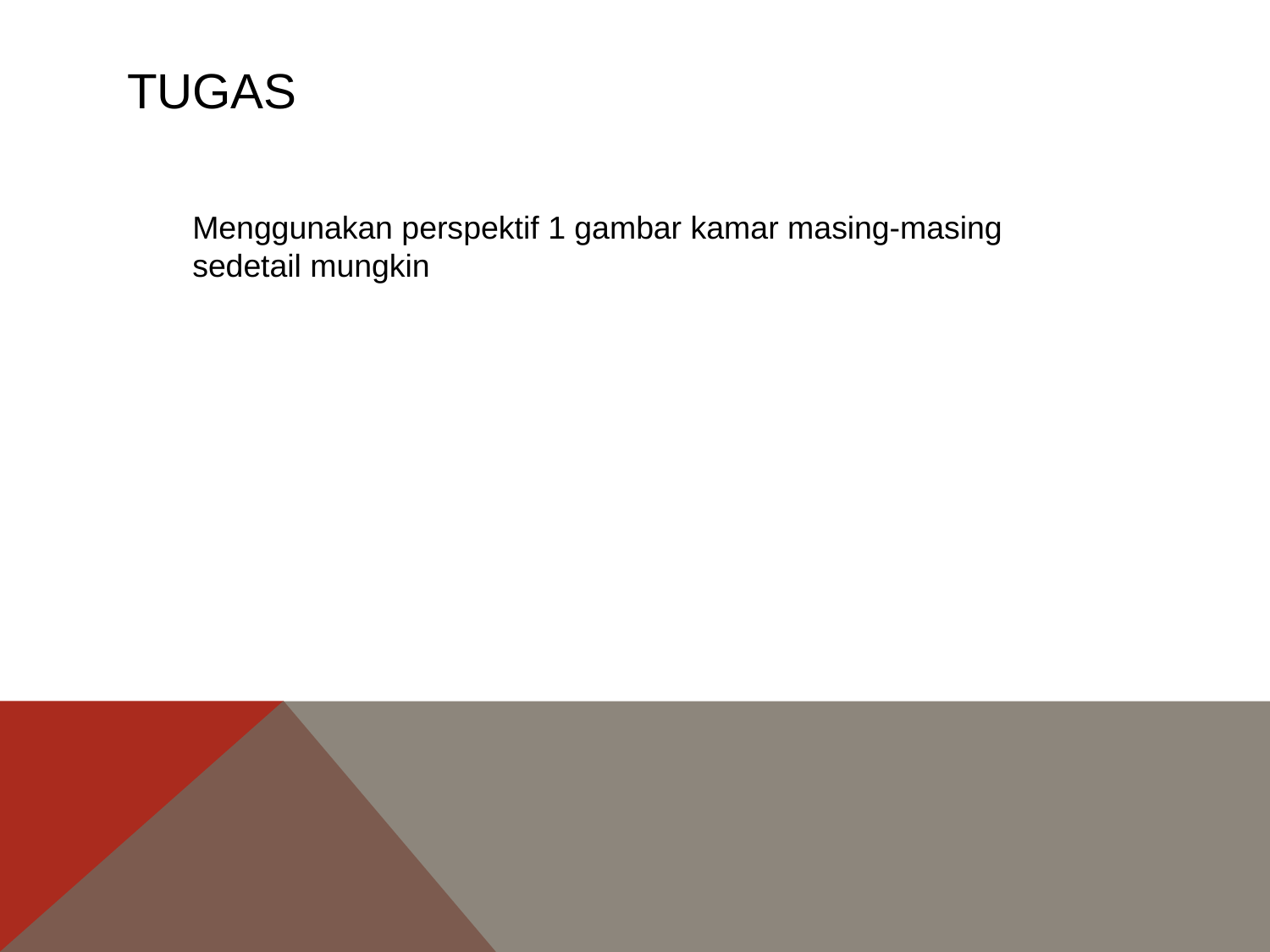

# TUGAS
Menggunakan perspektif 1 gambar kamar masing-masing sedetail mungkin